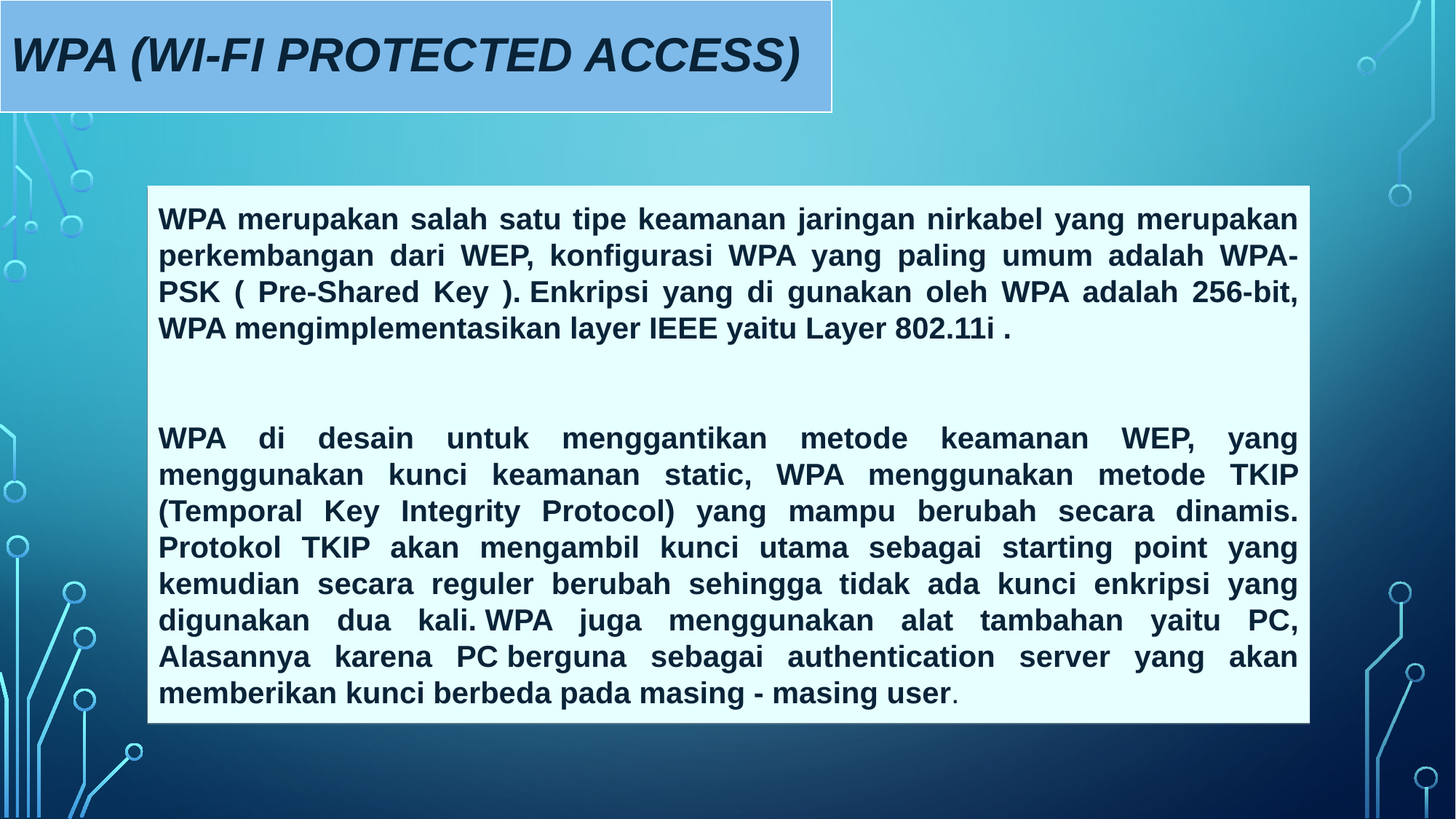

WPA (WI-FI PROTECTED ACCESS)
WPA merupakan salah satu tipe keamanan jaringan nirkabel yang merupakan perkembangan dari WEP, konfigurasi WPA yang paling umum adalah WPA-PSK ( Pre-Shared Key ). Enkripsi yang di gunakan oleh WPA adalah 256-bit, WPA mengimplementasikan layer IEEE yaitu Layer 802.11i .

WPA di desain untuk menggantikan metode keamanan WEP, yang menggunakan kunci keamanan static, WPA menggunakan metode TKIP (Temporal Key Integrity Protocol) yang mampu berubah secara dinamis. Protokol TKIP akan mengambil kunci utama sebagai starting point yang kemudian secara reguler berubah sehingga tidak ada kunci enkripsi yang digunakan dua kali. WPA juga menggunakan alat tambahan yaitu PC, Alasannya karena PC berguna sebagai authentication server yang akan memberikan kunci berbeda pada masing - masing user.